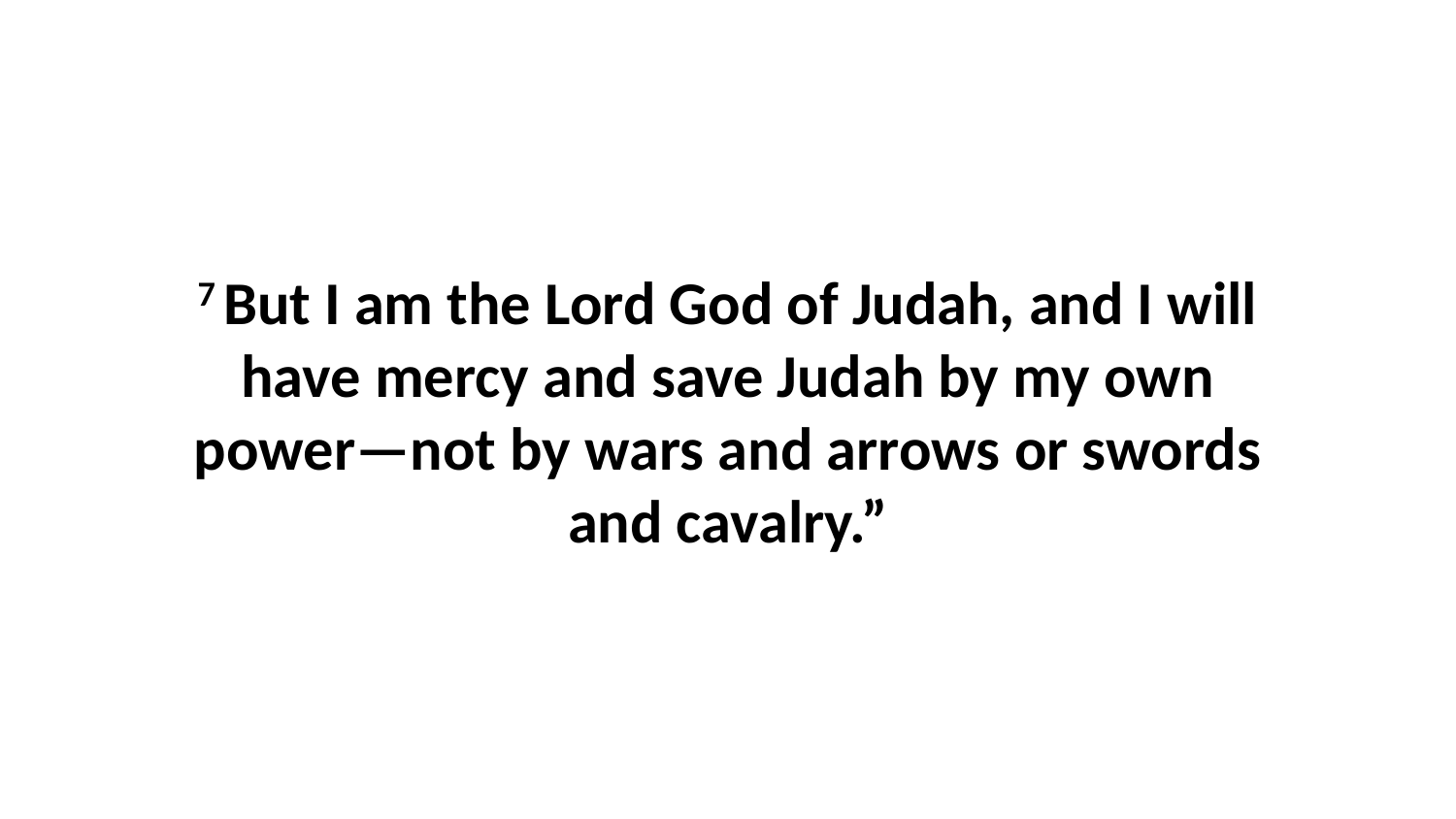

7 But I am the Lord God of Judah, and I will have mercy and save Judah by my own power—not by wars and arrows or swords and cavalry.”